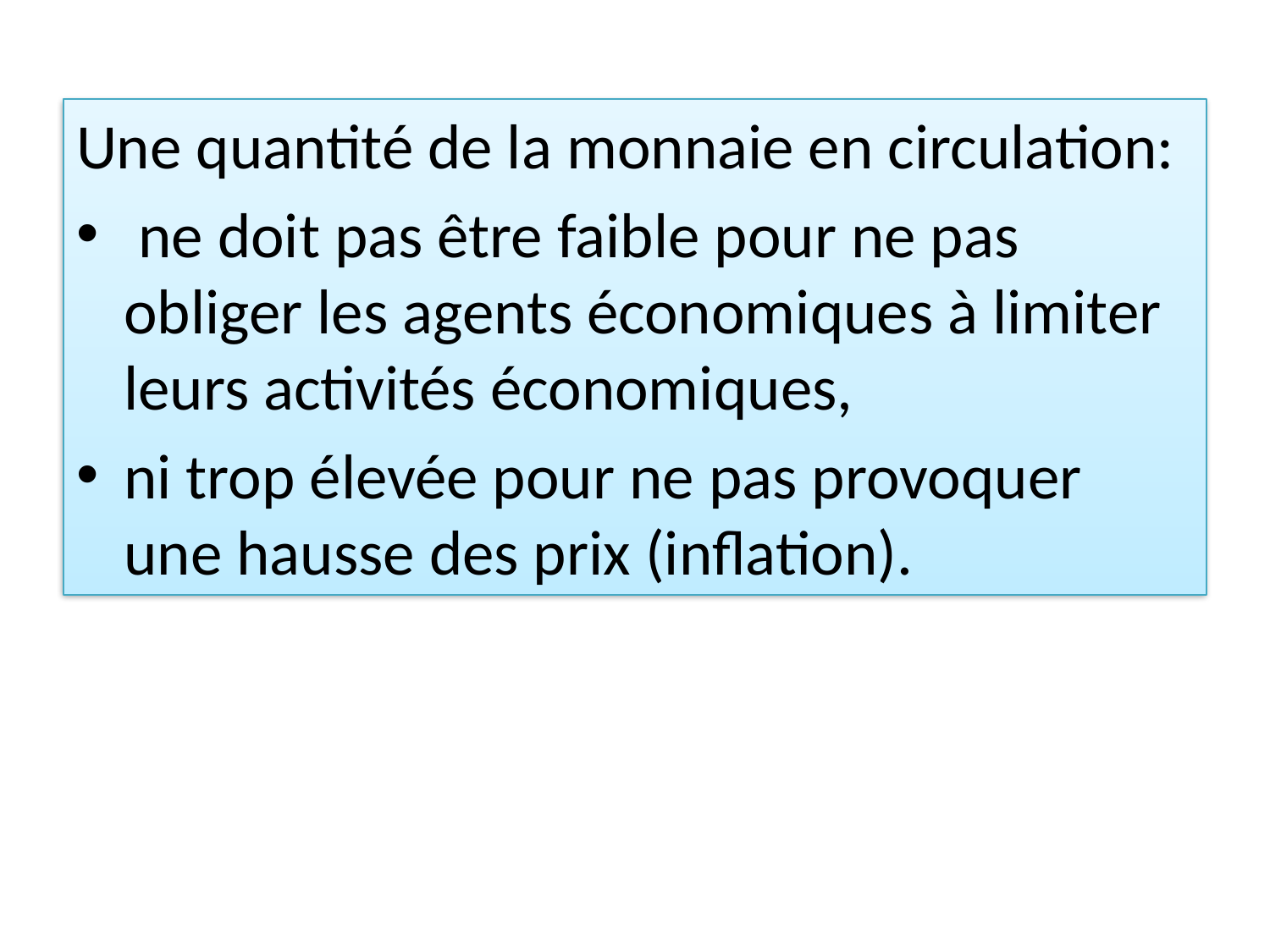

Une quantité de la monnaie en circulation:
 ne doit pas être faible pour ne pas obliger les agents économiques à limiter leurs activités économiques,
ni trop élevée pour ne pas provoquer une hausse des prix (inflation).